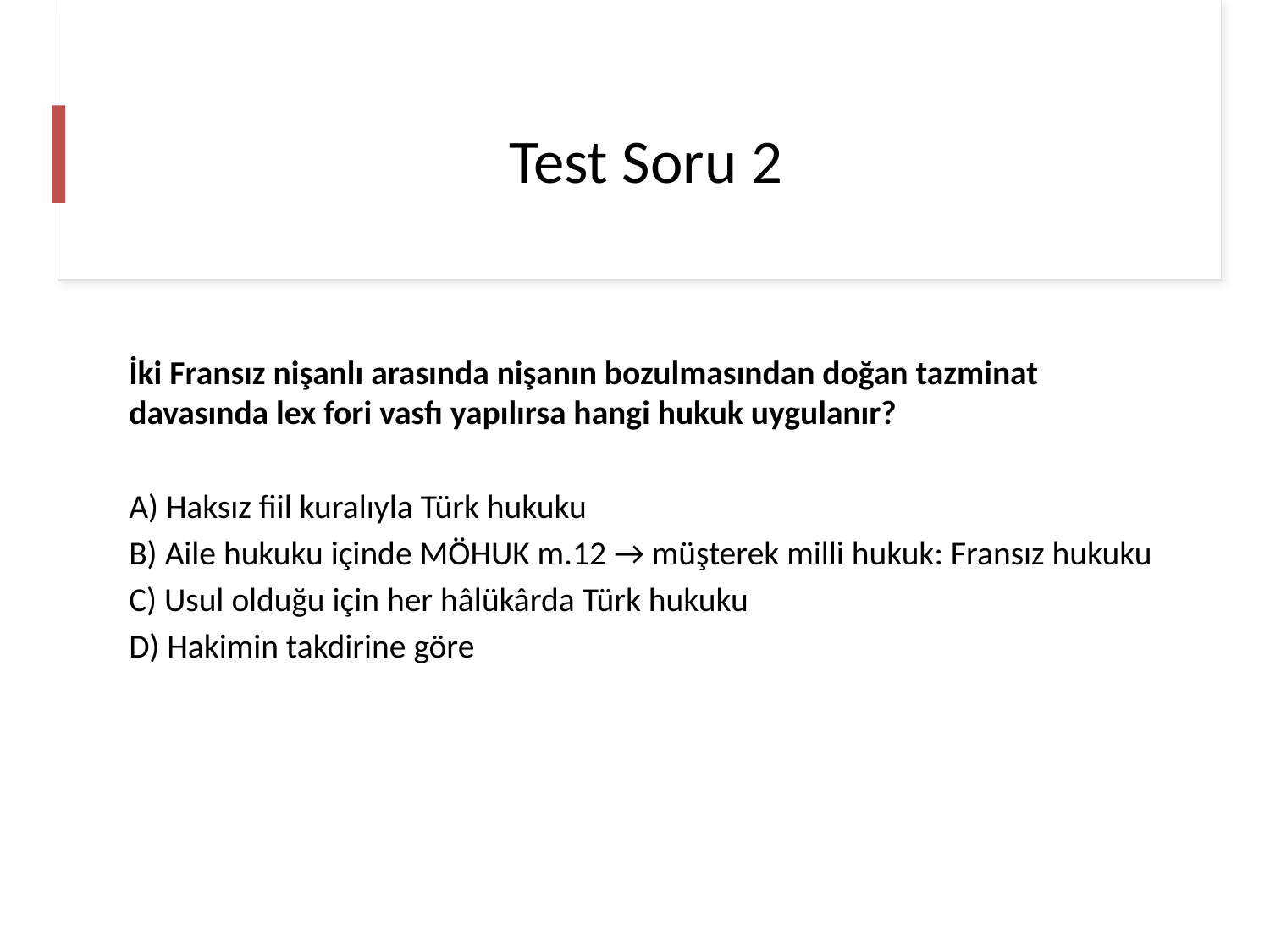

# Test Soru 2

İki Fransız nişanlı arasında nişanın bozulmasından doğan tazminat davasında lex fori vasfı yapılırsa hangi hukuk uygulanır?

A) Haksız fiil kuralıyla Türk hukuku
B) Aile hukuku içinde MÖHUK m.12 → müşterek milli hukuk: Fransız hukuku
C) Usul olduğu için her hâlükârda Türk hukuku
D) Hakimin takdirine göre